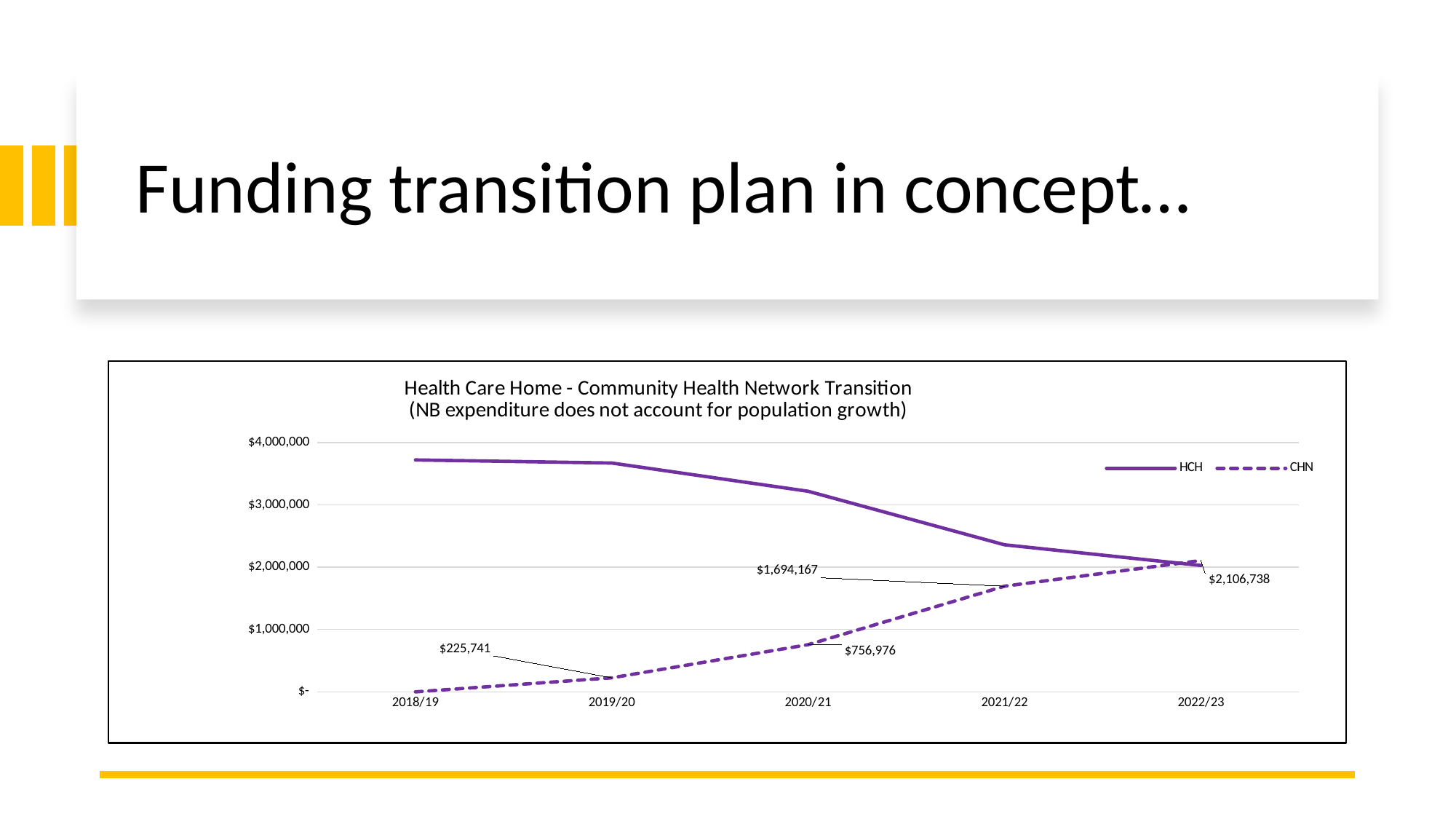

# Funding transition plan in concept…

### Chart: Health Care Home - Community Health Network Transition (NB expenditure does not account for population growth)

| Category | HCH | CHN |
|---|---|---|
| 2018/19 | 3718712.0 | 0.0 |
| 2019/20 | 3669345.25 | 225740.99000000022 |
| 2020/21 | 3216011.6857499997 | 756976.2790500005 |
| 2021/22 | 2358281.01008075 | 1694166.71401525 |
| 2022/23 | 2026758.9159239493 | 2106737.762653971 |